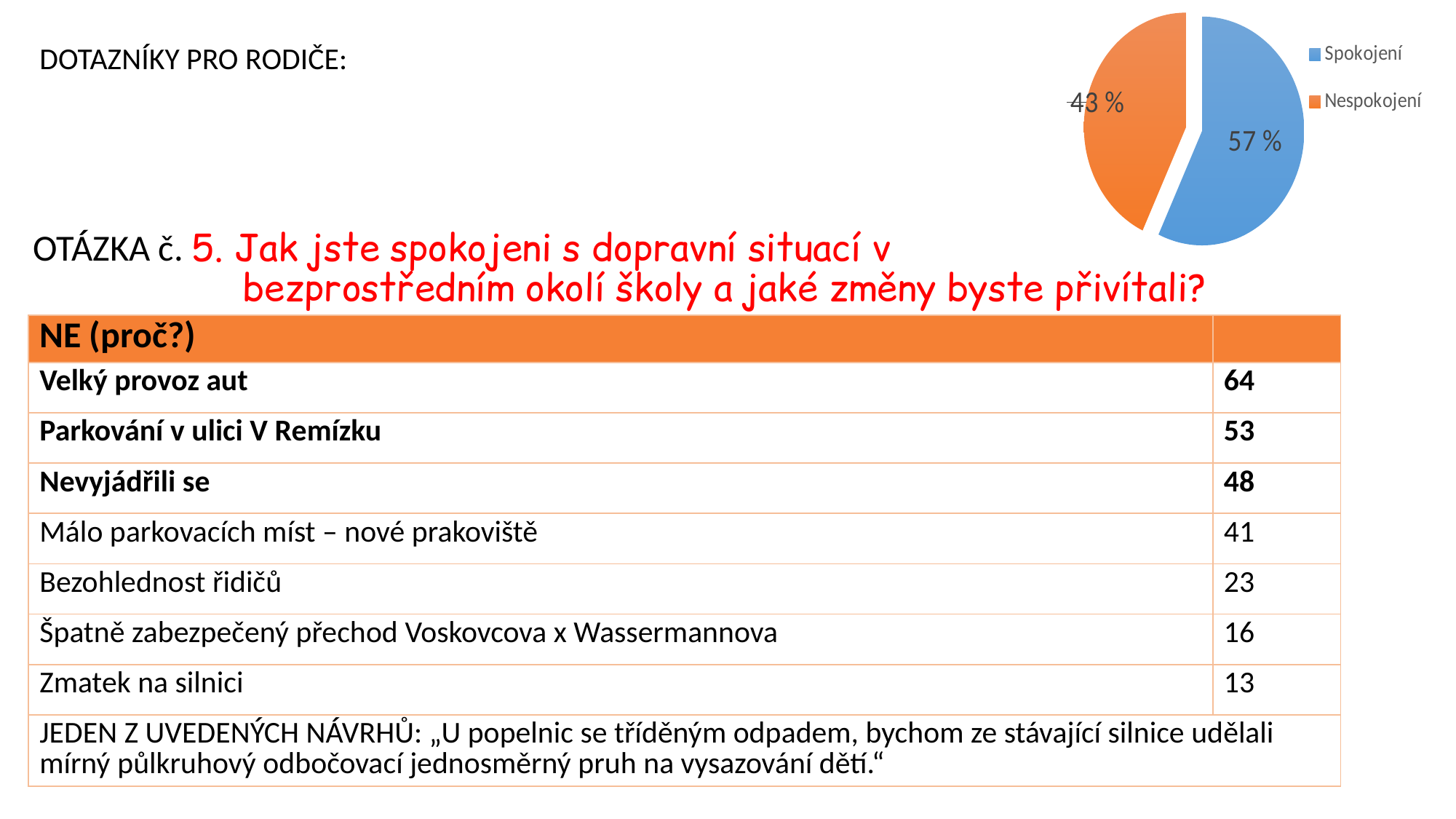

### Chart

| Category | Prodej |
|---|---|
| Spokojení | 57.0 |
| Nespokojení | 43.0 |
DOTAZNÍKY PRO RODIČE:
# OTÁZKA č. 5. Jak jste spokojeni s dopravní situací v bezprostředním okolí školy a jaké změny byste přivítali?
| NE (proč?) |  |
| --- | --- |
| Velký provoz aut | 64 |
| Parkování v ulici V Remízku | 53 |
| Nevyjádřili se | 48 |
| Málo parkovacích míst – nové prakoviště | 41 |
| Bezohlednost řidičů | 23 |
| Špatně zabezpečený přechod Voskovcova x Wassermannova | 16 |
| Zmatek na silnici | 13 |
| JEDEN Z UVEDENÝCH NÁVRHŮ: „U popelnic se tříděným odpadem, bychom ze stávající silnice udělali mírný půlkruhový odbočovací jednosměrný pruh na vysazování dětí.“ |  |